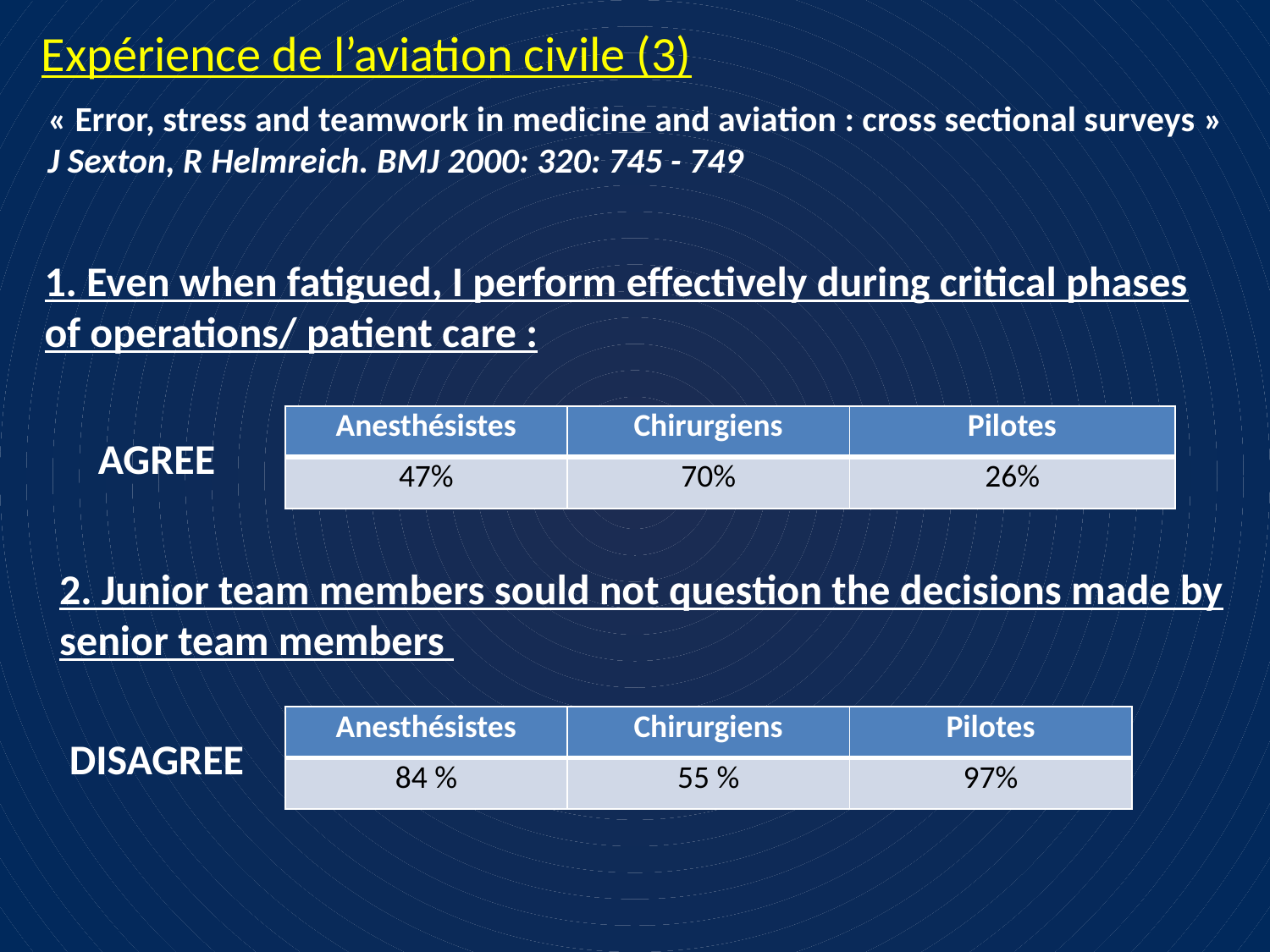

Expérience de l’aviation civile (3)
« Error, stress and teamwork in medicine and aviation : cross sectional surveys »
J Sexton, R Helmreich. BMJ 2000: 320: 745 - 749
1. Even when fatigued, I perform effectively during critical phases
of operations/ patient care :
| Anesthésistes | Chirurgiens | Pilotes |
| --- | --- | --- |
| 47% | 70% | 26% |
AGREE
2. Junior team members sould not question the decisions made by
senior team members
| Anesthésistes | Chirurgiens | Pilotes |
| --- | --- | --- |
| 84 % | 55 % | 97% |
DISAGREE